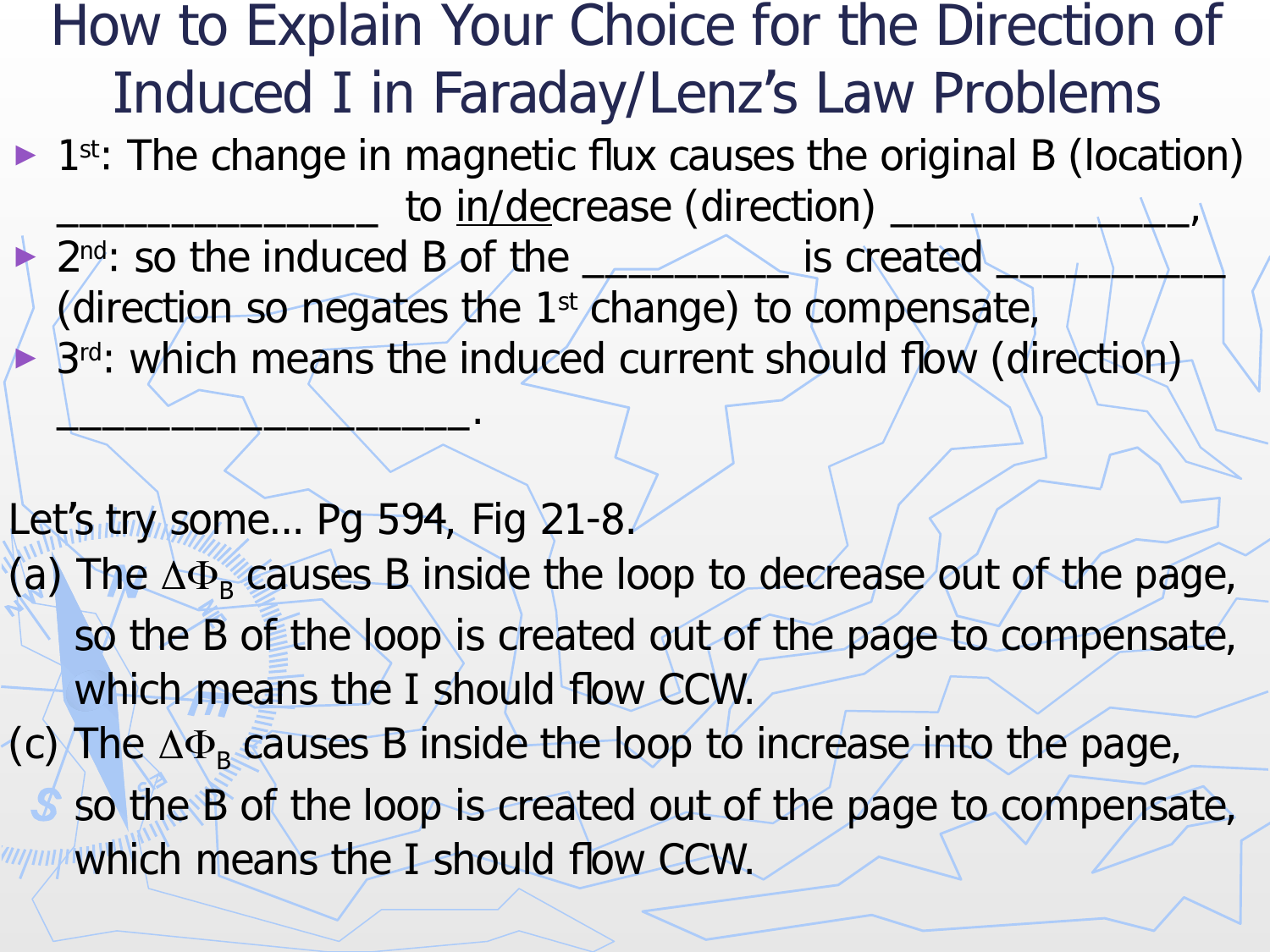

# How to Explain Your Choice for the Direction of Induced I in Faraday/Lenz’s Law Problems
1st: The change in magnetic flux causes the original B (location) ______________  to in/decrease (direction) _____________,
2nd: so the induced B of the _________ is created __________ (direction so negates the 1st change) to compensate,
3rd: which means the induced current should flow (direction) __________________.

Let’s try some… Pg 594, Fig 21-8.
(a) The ΔΦB causes B inside the loop to decrease out of the page,
     so the B of the loop is created out of the page to compensate,
     which means the I should flow CCW.
(c) The ΔΦB causes B inside the loop to increase into the page,
     so the B of the loop is created out of the page to compensate,
     which means the I should flow CCW.